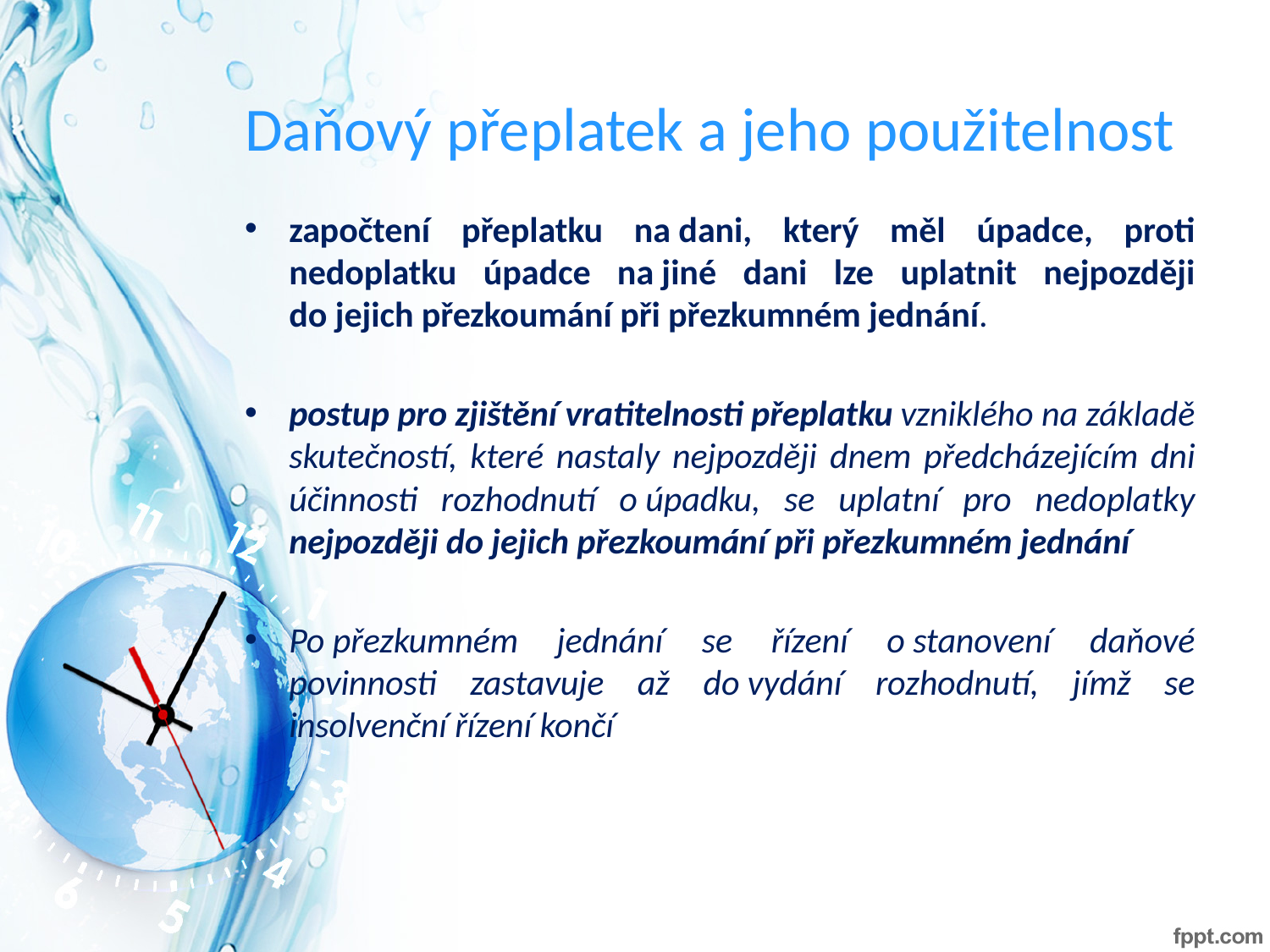

# Daňový přeplatek a jeho použitelnost
započtení přeplatku na dani, který měl úpadce, proti nedoplatku úpadce na jiné dani lze uplatnit nejpozději do jejich přezkoumání při přezkumném jednání.

postup pro zjištění vratitelnosti přeplatku vzniklého na základě skutečností, které nastaly nejpozději dnem předcházejícím dni účinnosti rozhodnutí o úpadku, se uplatní pro nedoplatky nejpozději do jejich přezkoumání při přezkumném jednání

Po přezkumném jednání se řízení o stanovení daňové povinnosti zastavuje až do vydání rozhodnutí, jímž se insolvenční řízení končí